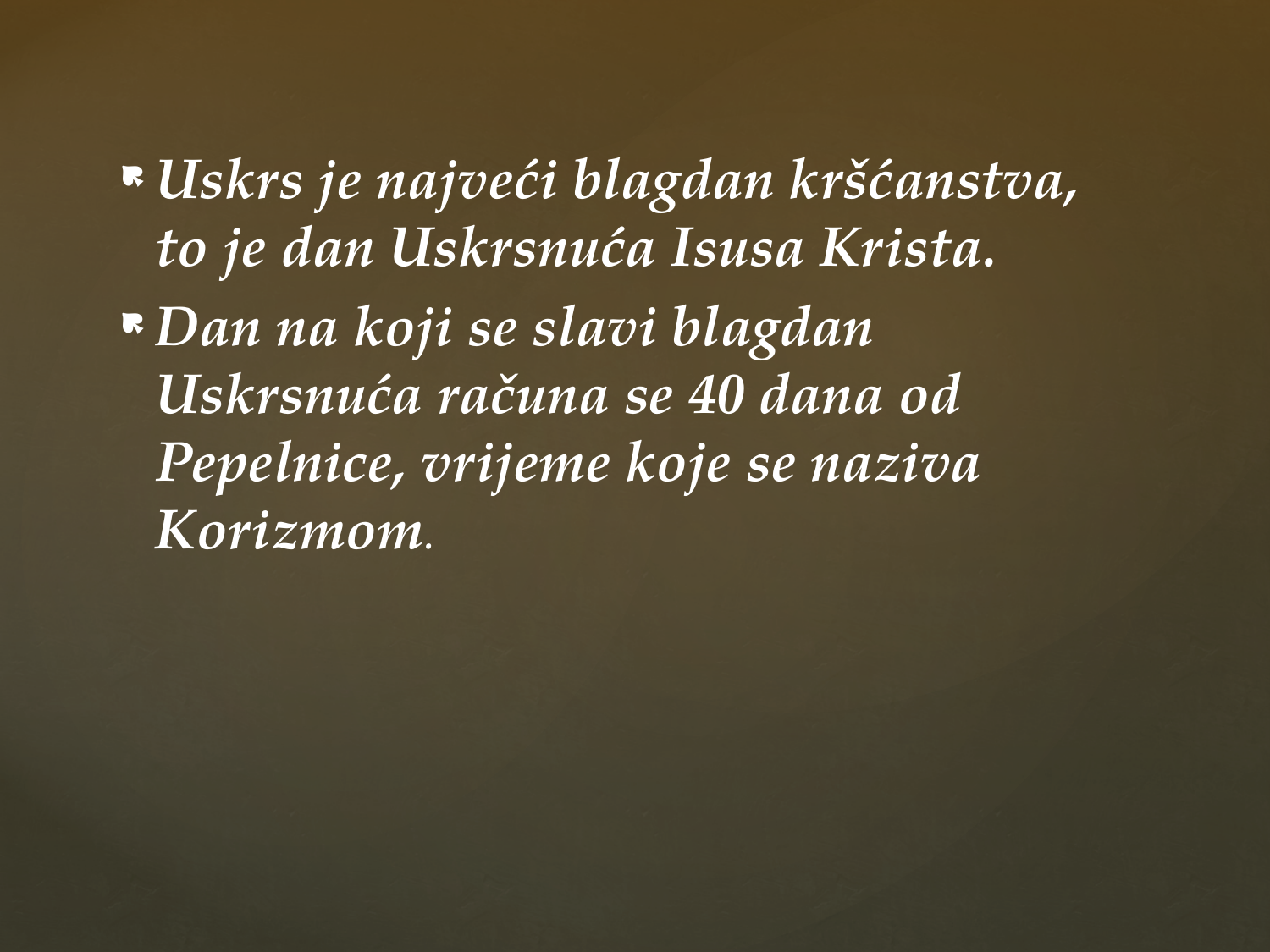

Uskrs je najveći blagdan kršćanstva, to je dan Uskrsnuća Isusa Krista.
Dan na koji se slavi blagdan Uskrsnuća računa se 40 dana od Pepelnice, vrijeme koje se naziva Korizmom.
#